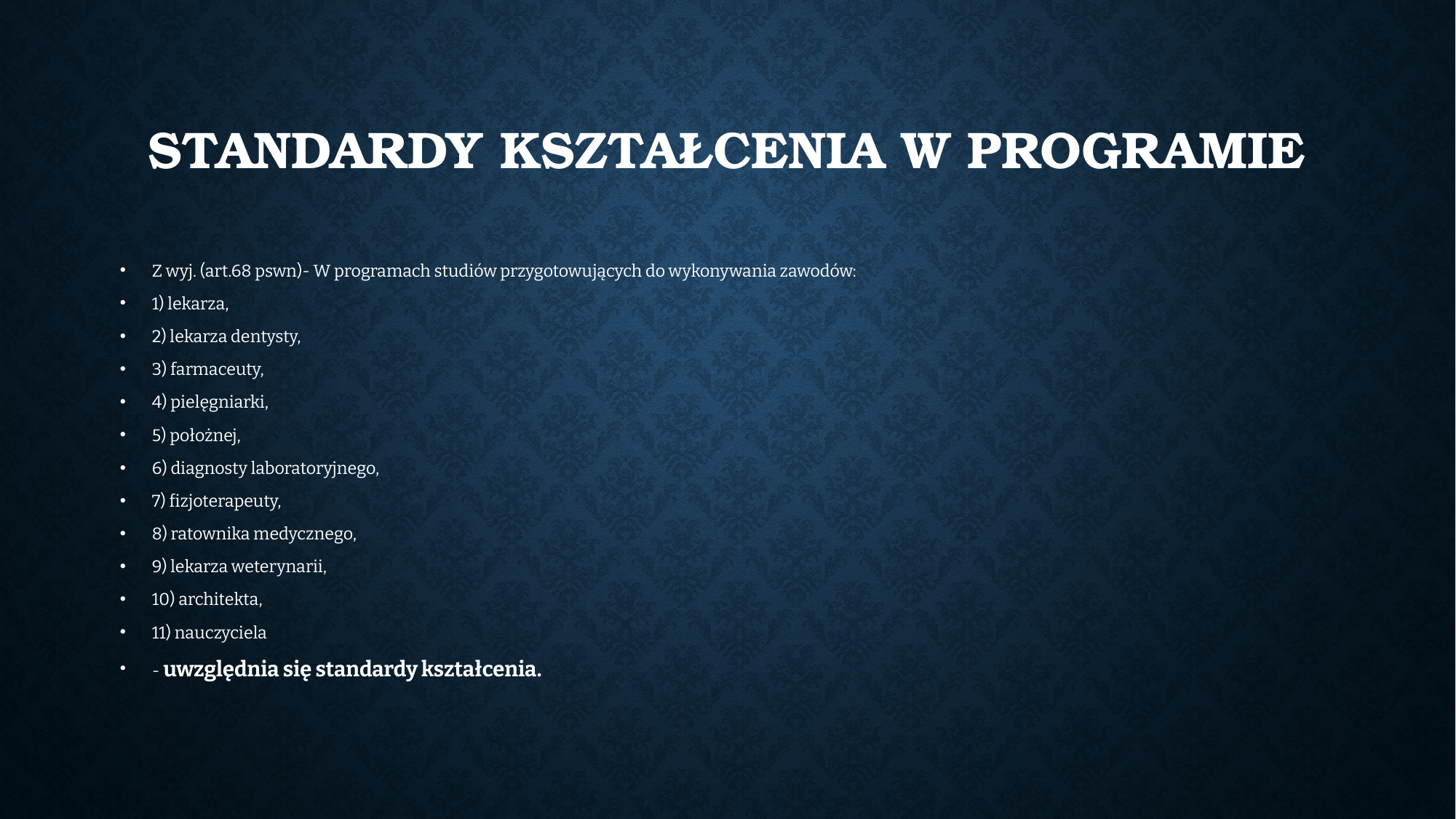

# Standardy kształcenia w programie
Z wyj. (art.68 pswn)- W programach studiów przygotowujących do wykonywania zawodów:
1) lekarza,
2) lekarza dentysty,
3) farmaceuty,
4) pielęgniarki,
5) położnej,
6) diagnosty laboratoryjnego,
7) fizjoterapeuty,
8) ratownika medycznego,
9) lekarza weterynarii,
10) architekta,
11) nauczyciela
- uwzględnia się standardy kształcenia.